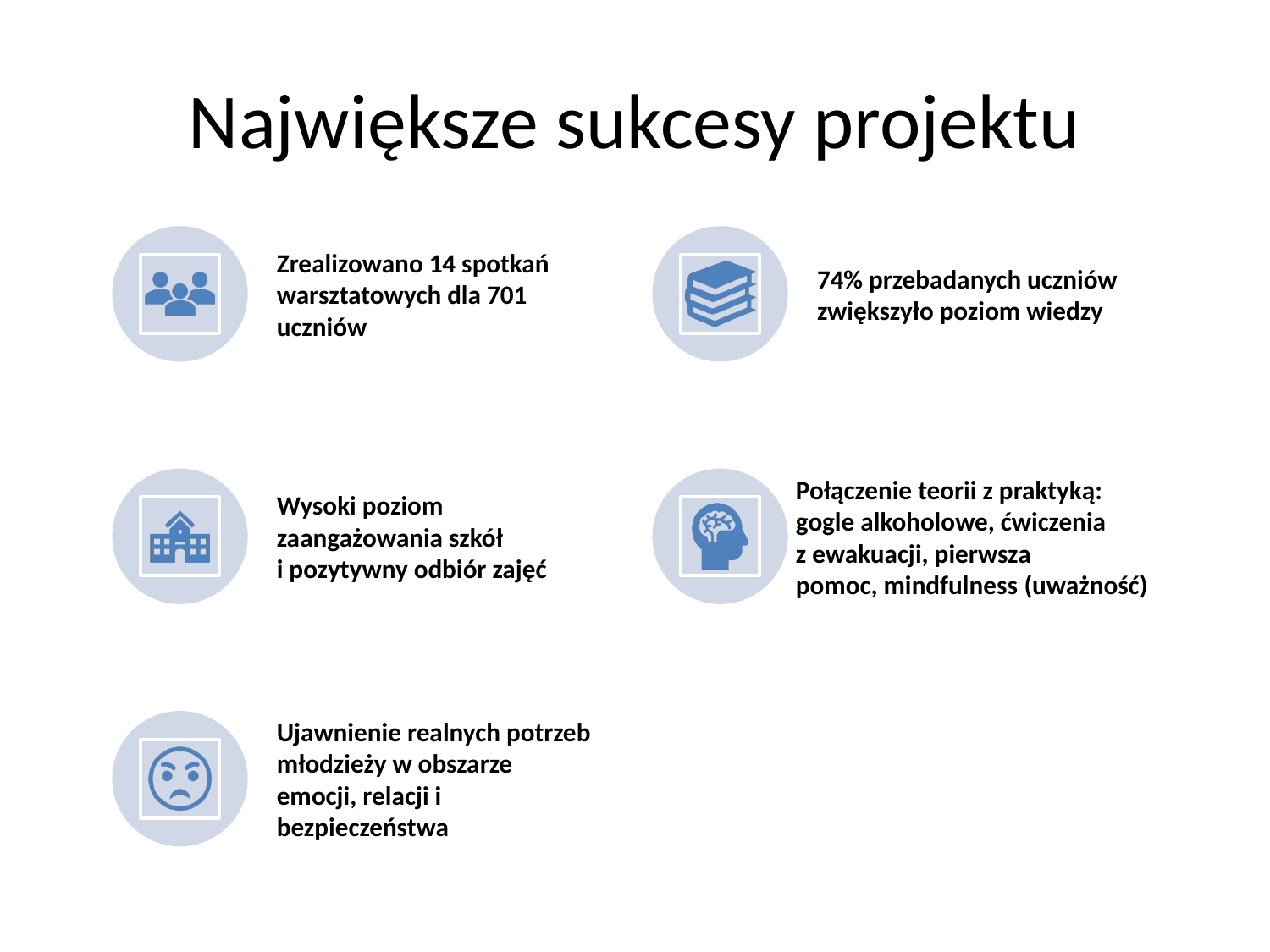

# Największe sukcesy projektu
Zrealizowano 14 spotkań warsztatowych dla 701 uczniów
74% przebadanych uczniów zwiększyło poziom wiedzy
Wysoki poziom zaangażowania szkół
i pozytywny odbiór zajęć
Połączenie teorii z praktyką: gogle alkoholowe, ćwiczenia
z ewakuacji, pierwsza
pomoc, mindfulness (uważność)
Ujawnienie realnych potrzeb młodzieży w obszarze emocji, relacji i bezpieczeństwa